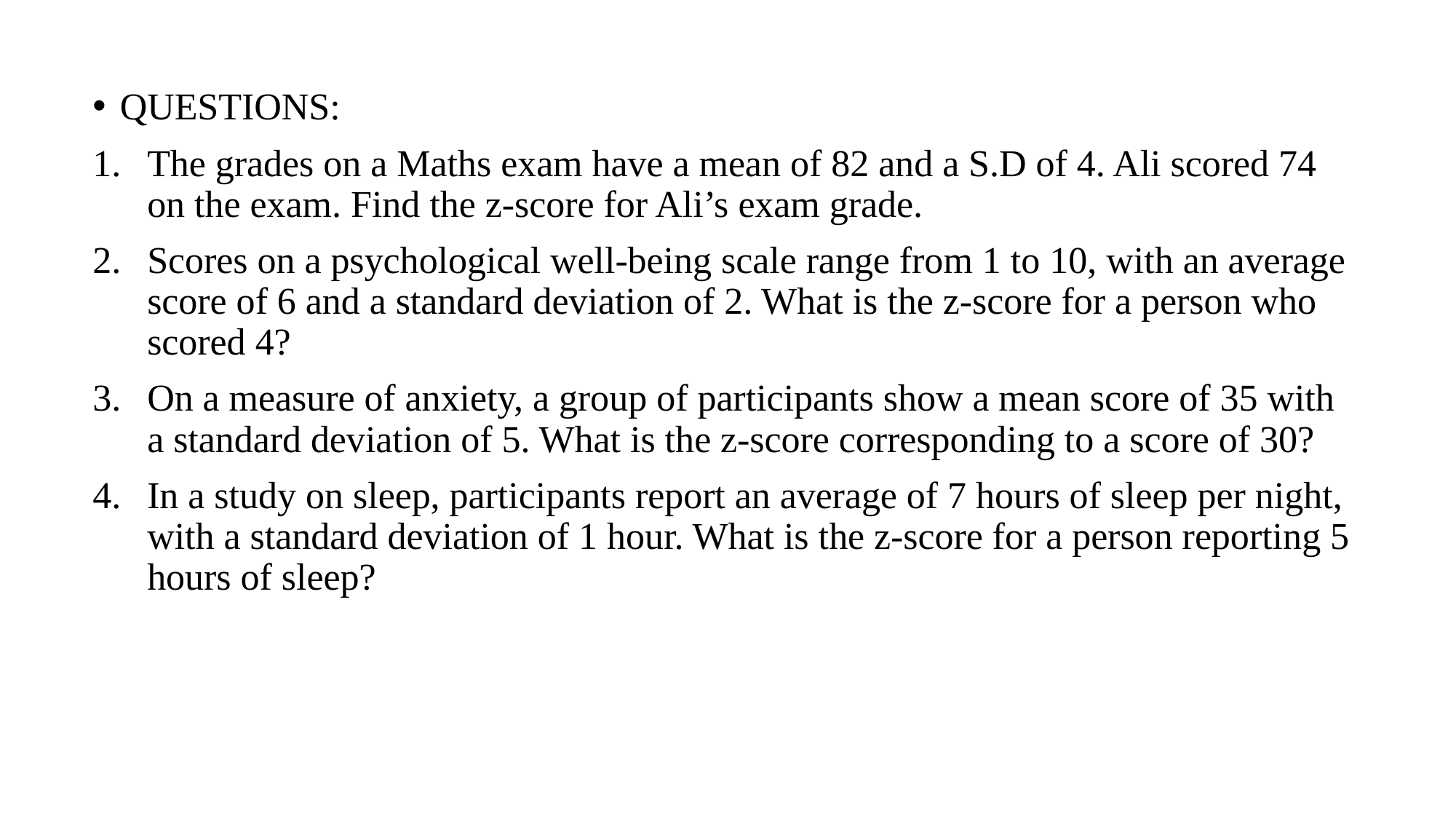

QUESTIONS:
The grades on a Maths exam have a mean of 82 and a S.D of 4. Ali scored 74 on the exam. Find the z-score for Ali’s exam grade.
Scores on a psychological well-being scale range from 1 to 10, with an average score of 6 and a standard deviation of 2. What is the z-score for a person who scored 4?
On a measure of anxiety, a group of participants show a mean score of 35 with a standard deviation of 5. What is the z-score corresponding to a score of 30?
In a study on sleep, participants report an average of 7 hours of sleep per night, with a standard deviation of 1 hour. What is the z-score for a person reporting 5 hours of sleep?